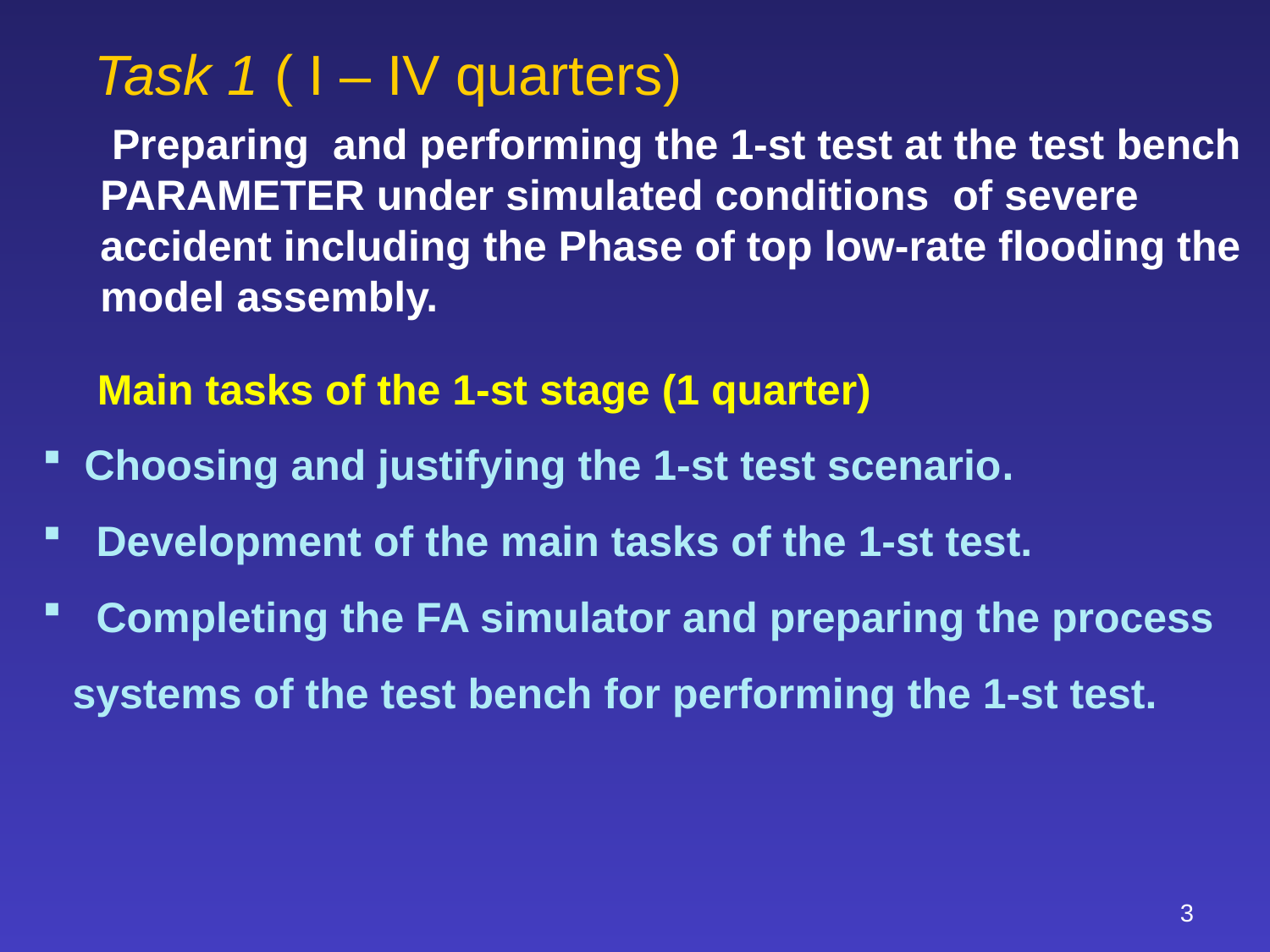

# Task 1 ( I – IV quarters)
     Preparing  and performing the 1-st test at the test bench PARAMETER under simulated conditions  of severe accident including the Phase of top low-rate flooding the model assembly.
Main tasks of the 1-st stage (1 quarter)
 Choosing and justifying the 1-st test scenario.
  Development of the main tasks of the 1-st test.
  Completing the FA simulator and preparing the process systems of the test bench for performing the 1-st test.
3